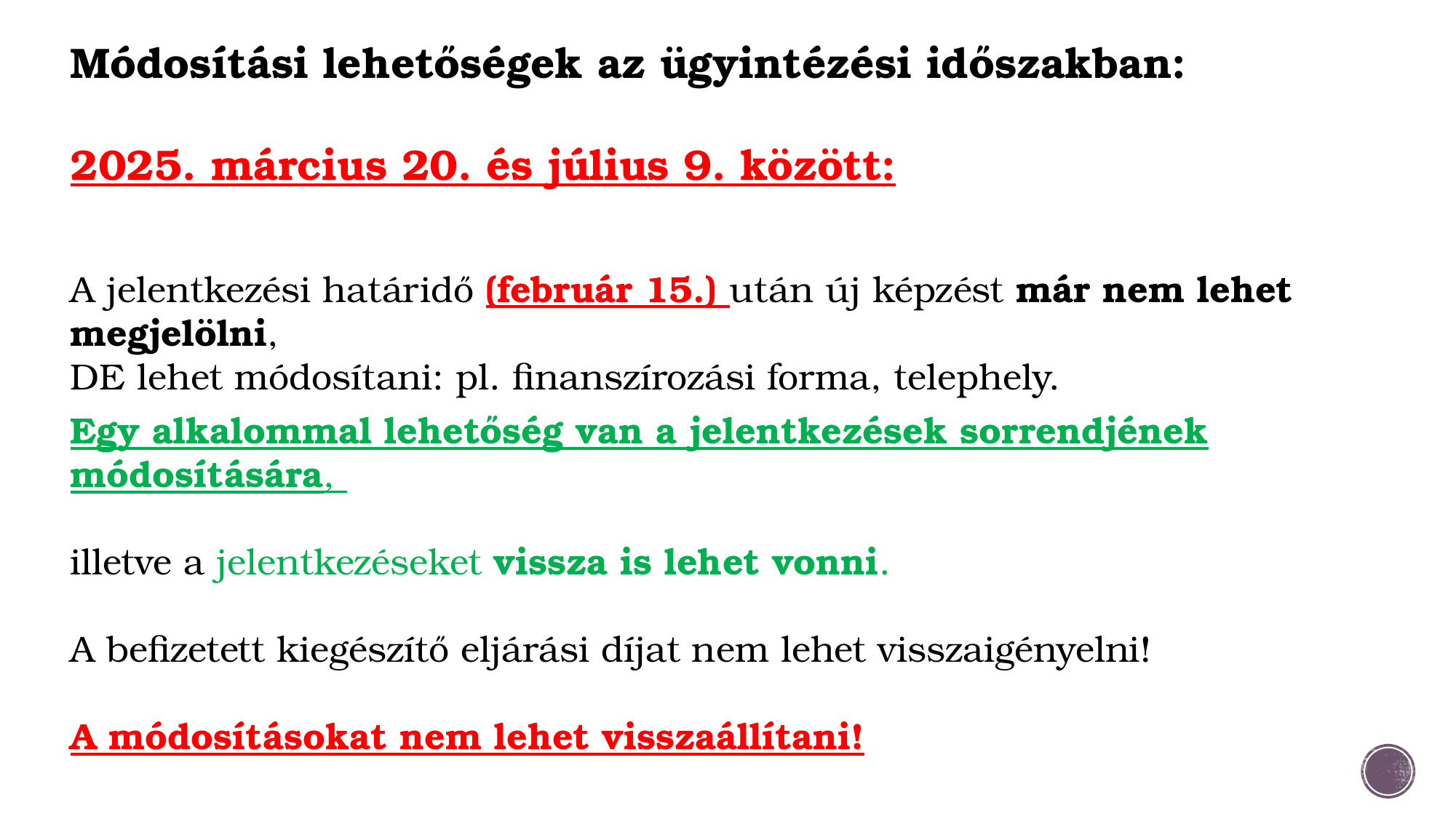

Módosítási lehetőségek az ügyintézési időszakban:

2025. március 20. és július 9. között:
A jelentkezési határidő (február 15.) után új képzést már nem lehet megjelölni,
DE lehet módosítani: pl. finanszírozási forma, telephely.
Egy alkalommal lehetőség van a jelentkezések sorrendjének módosítására,

illetve a jelentkezéseket vissza is lehet vonni.

A befizetett kiegészítő eljárási díjat nem lehet visszaigényelni!

A módosításokat nem lehet visszaállítani!